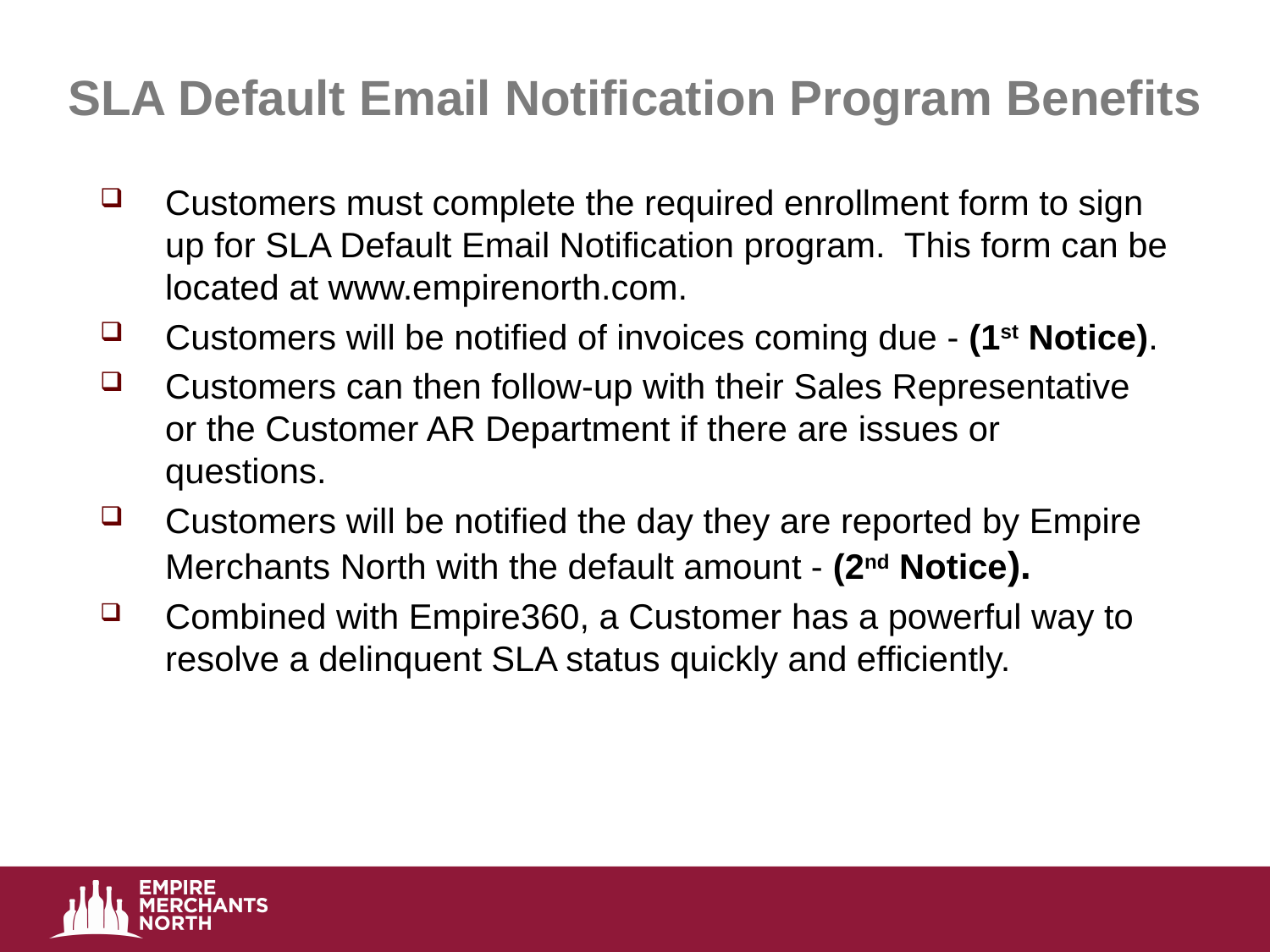

# SLA Default Email Notification Program Benefits
Customers must complete the required enrollment form to sign up for SLA Default Email Notification program.  This form can be located at www.empirenorth.com.
Customers will be notified of invoices coming due - (1st Notice).
Customers can then follow-up with their Sales Representative or the Customer AR Department if there are issues or questions.
Customers will be notified the day they are reported by Empire Merchants North with the default amount - (2nd Notice).
Combined with Empire360, a Customer has a powerful way to resolve a delinquent SLA status quickly and efficiently.